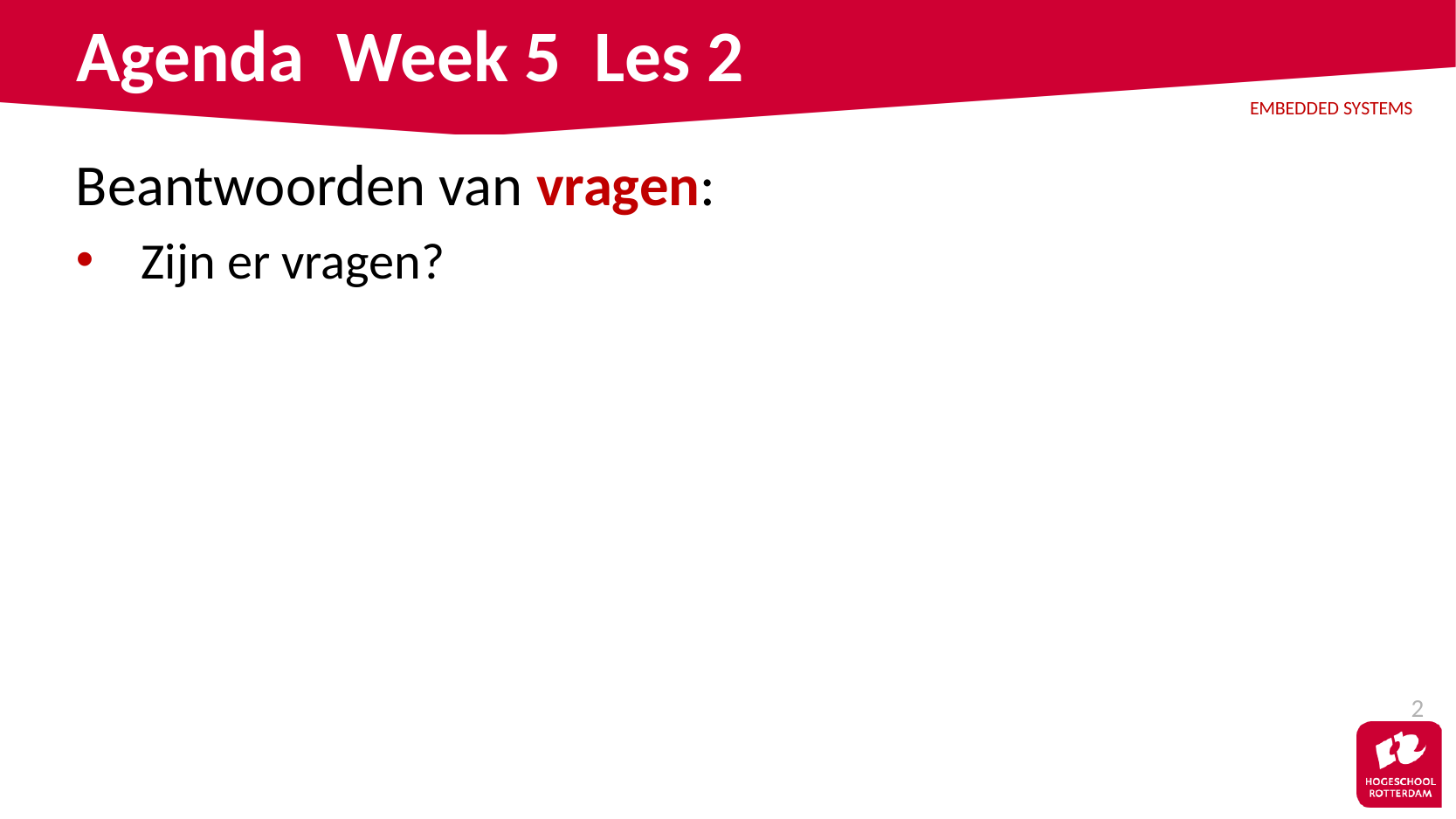

# Agenda  Week 5  Les 2
Beantwoorden van vragen:
Zijn er vragen?

2